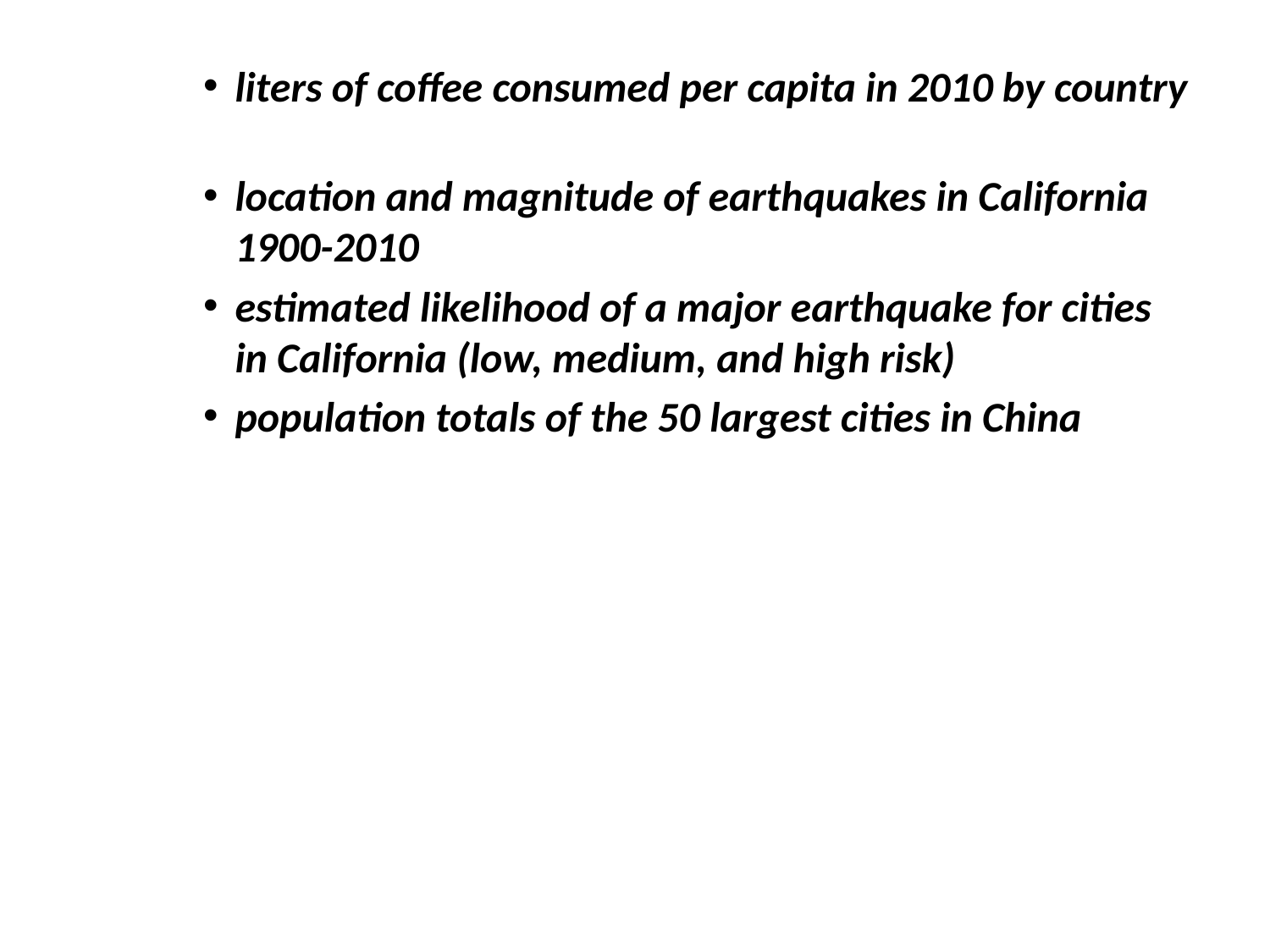

liters of coffee consumed per capita in 2010 by country
location and magnitude of earthquakes in California 1900-2010
estimated likelihood of a major earthquake for cities in California (low, medium, and high risk)
population totals of the 50 largest cities in China